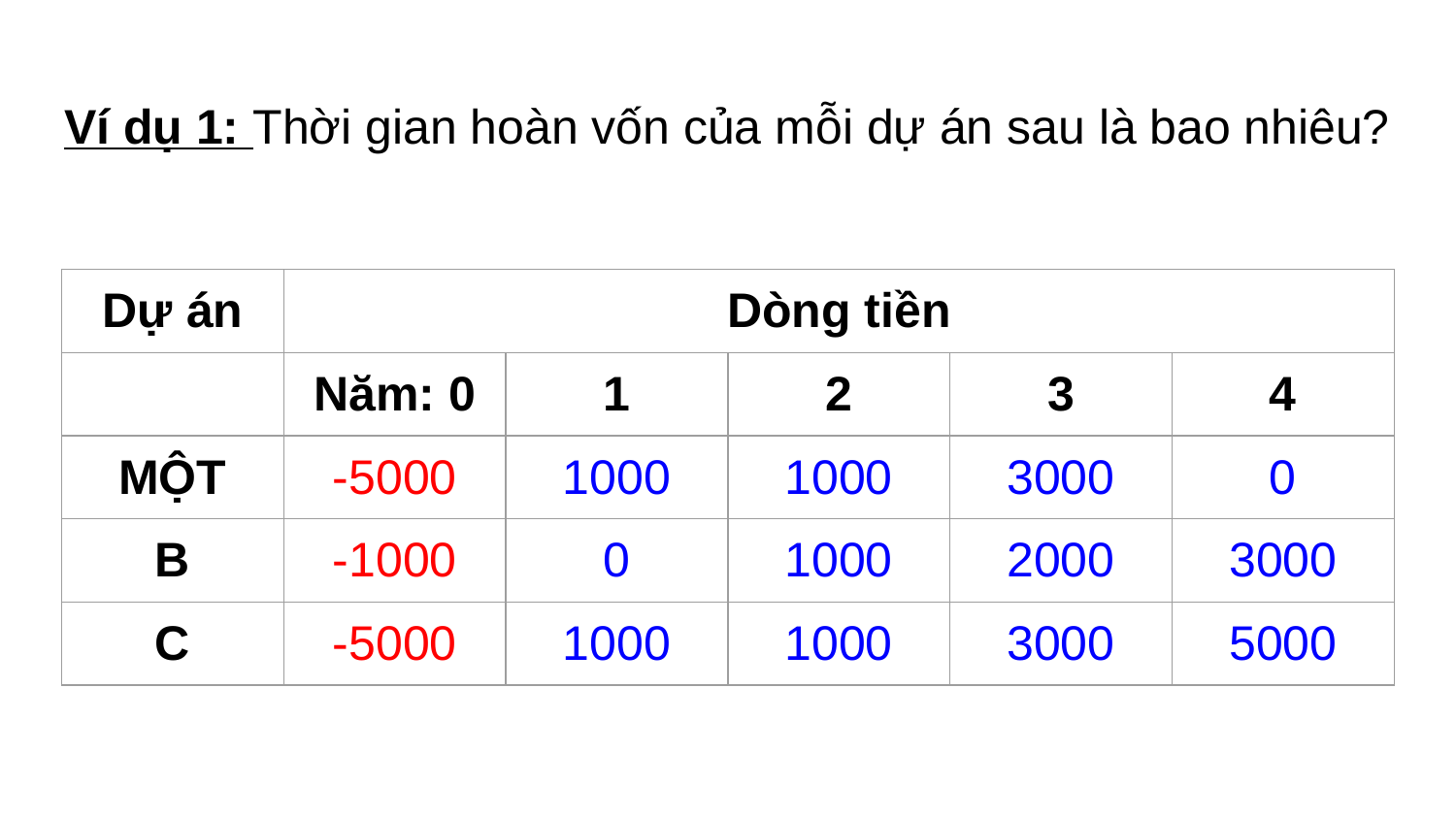

Ví dụ 1: Thời gian hoàn vốn của mỗi dự án sau là bao nhiêu?

| Dự án | Dòng tiền |  |  |  |  |
| --- | --- | --- | --- | --- | --- |
|  | Năm: 0 | 1 | 2 | 3 | 4 |
| MỘT | -5000 | 1000 | 1000 | 3000 | 0 |
| B | -1000 | 0 | 1000 | 2000 | 3000 |
| C | -5000 | 1000 | 1000 | 3000 | 5000 |